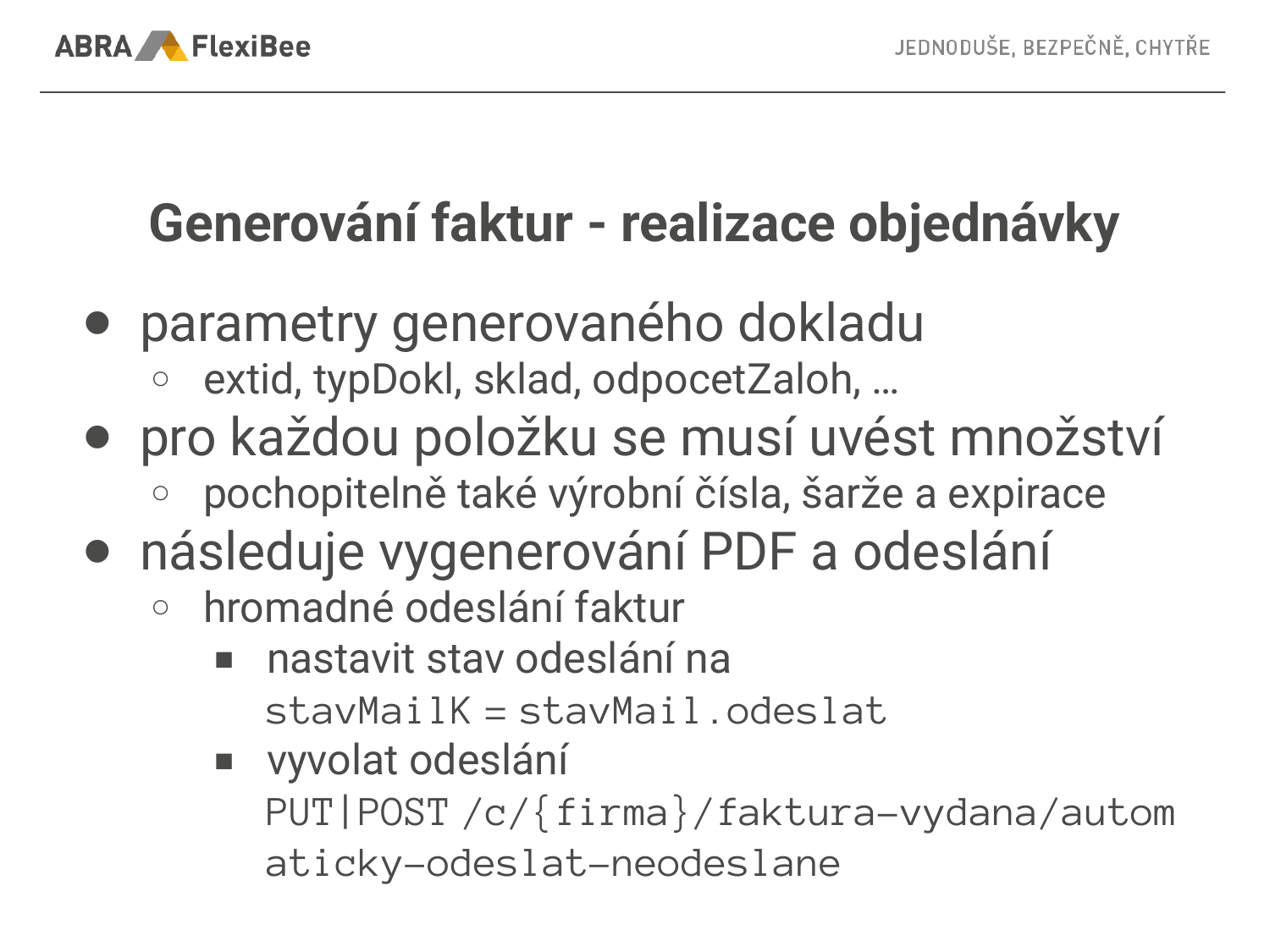

# Generování faktur - realizace objednávky
parametry generovaného dokladu
extid, typDokl, sklad, odpocetZaloh, …
pro každou položku se musí uvést množství
pochopitelně také výrobní čísla, šarže a expirace
následuje vygenerování PDF a odeslání
hromadné odeslání faktur
nastavit stav odeslání na stavMailK = stavMail.odeslat
vyvolat odeslání PUT|POST /c/{firma}/faktura-vydana/automaticky-odeslat-neodeslane